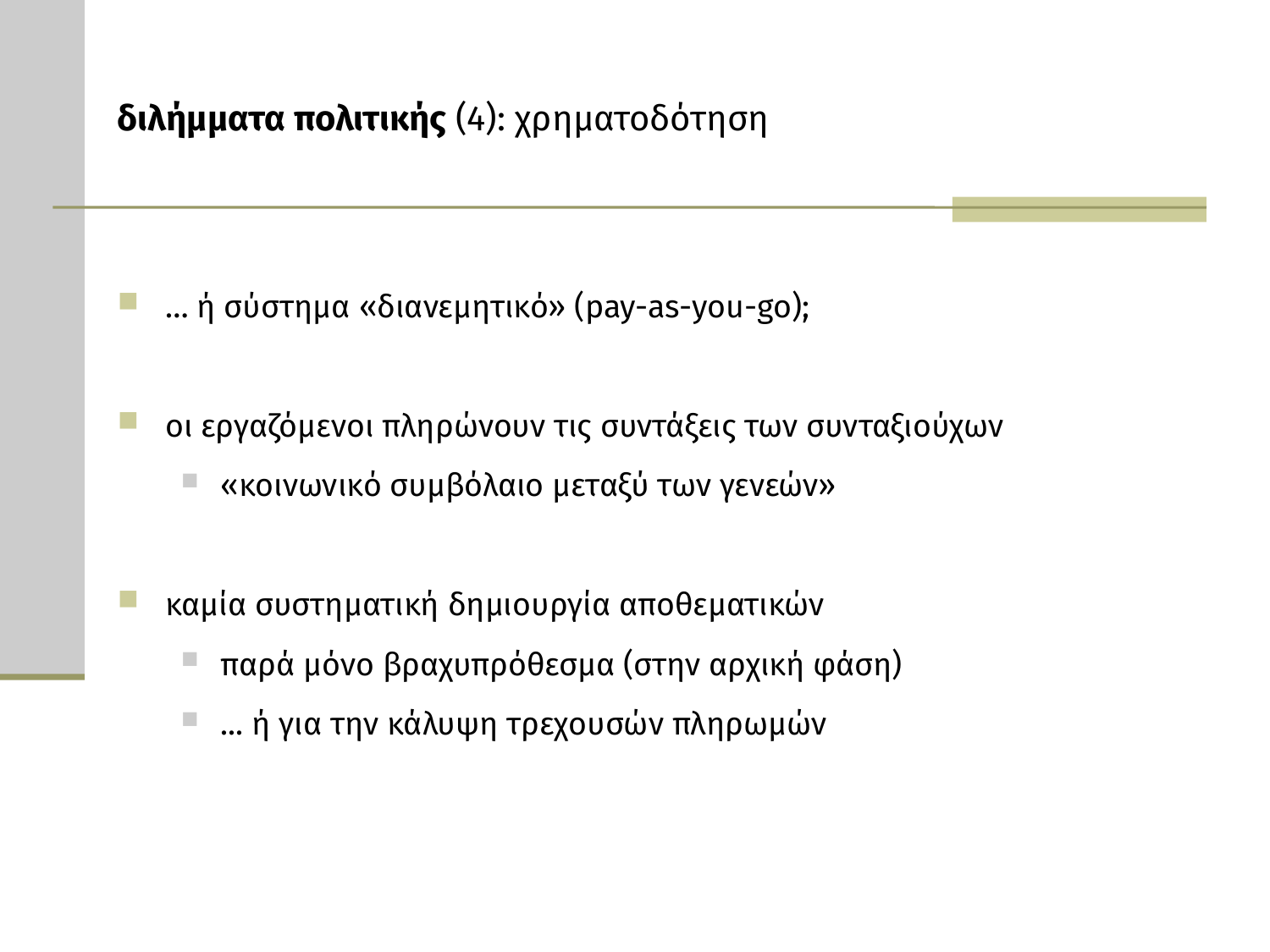

# διλήμματα πολιτικής (4): χρηματοδότηση
… ή σύστημα «διανεμητικό» (pay-as-you-go);

οι εργαζόμενοι πληρώνουν τις συντάξεις των συνταξιούχων
«κοινωνικό συμβόλαιο μεταξύ των γενεών»

καμία συστηματική δημιουργία αποθεματικών
παρά μόνο βραχυπρόθεσμα (στην αρχική φάση)
... ή για την κάλυψη τρεχουσών πληρωμών